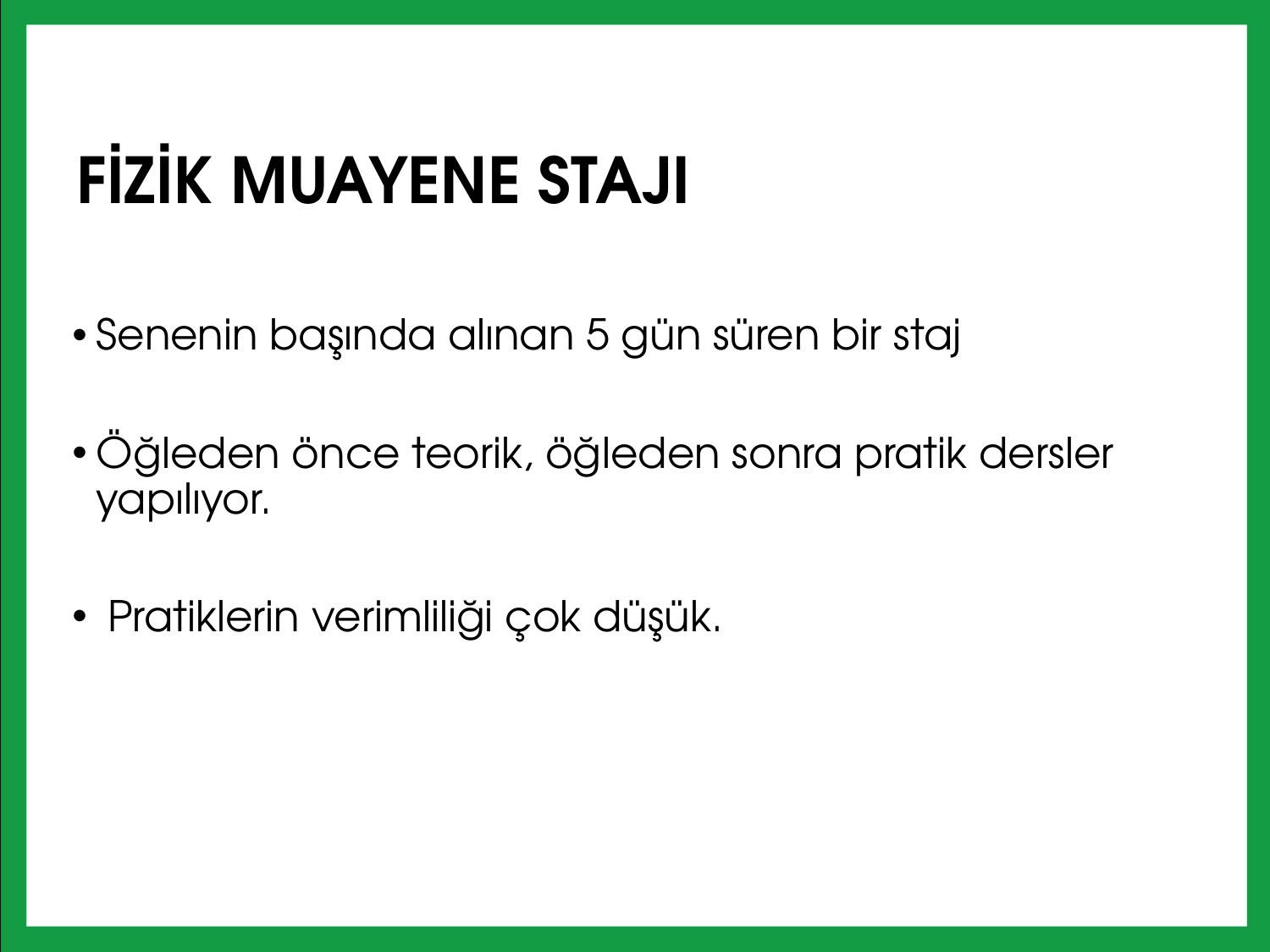

# FİZİK MUAYENE STAJI
Senenin başında alınan 5 gün süren bir staj

Öğleden önce teorik, öğleden sonra pratik dersler yapılıyor.

 Pratiklerin verimliliği çok düşük.